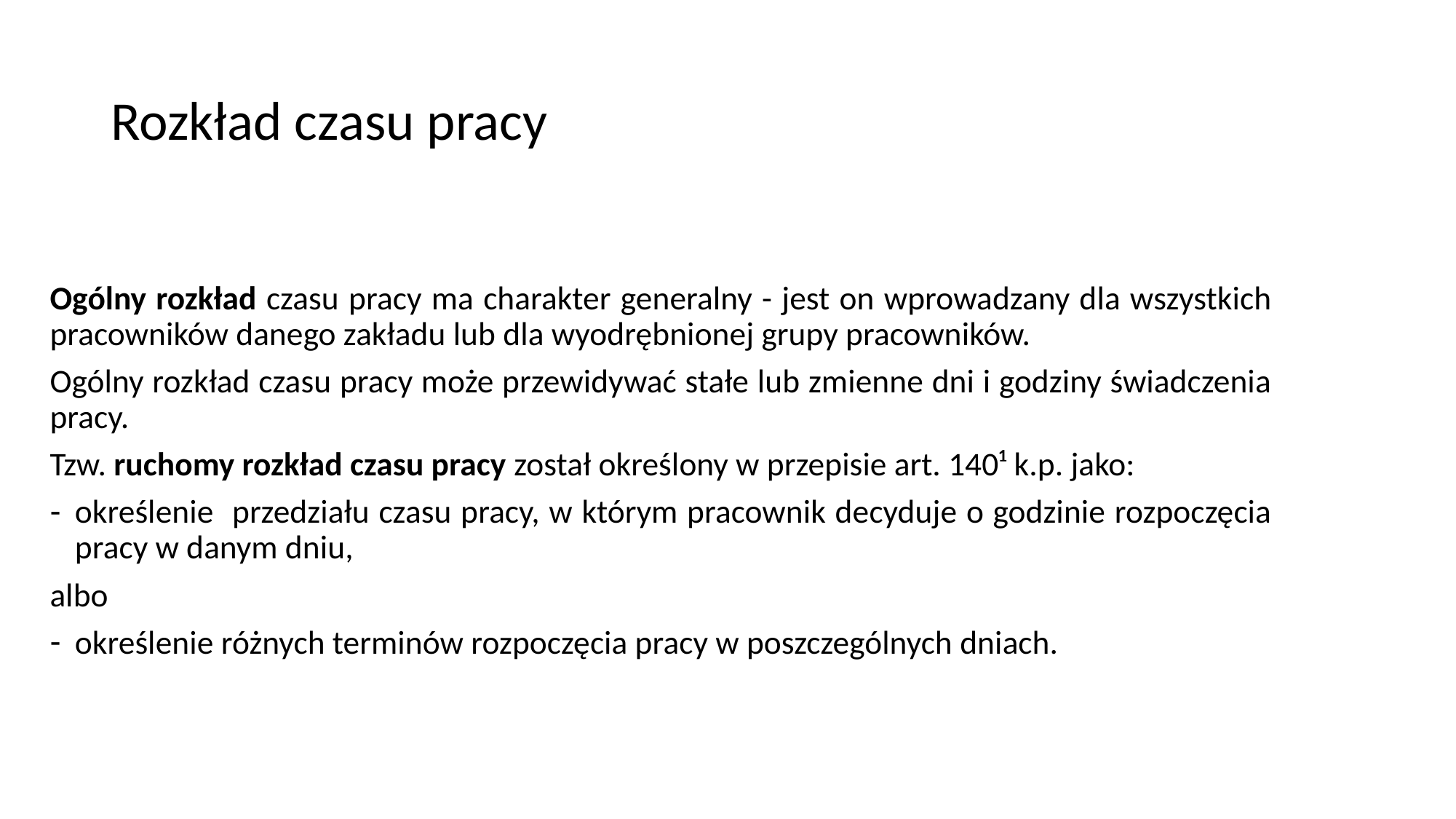

# Rozkład czasu pracy

Ogólny rozkład czasu pracy ma charakter generalny - jest on wprowadzany dla wszystkich pracowników danego zakładu lub dla wyodrębnionej grupy pracowników.
Ogólny rozkład czasu pracy może przewidywać stałe lub zmienne dni i godziny świadczenia pracy.
Tzw. ruchomy rozkład czasu pracy został określony w przepisie art. 140¹ k.p. jako:
określenie  przedziału czasu pracy, w którym pracownik decyduje o godzinie rozpoczęcia pracy w danym dniu,
albo
określenie różnych terminów rozpoczęcia pracy w poszczególnych dniach.